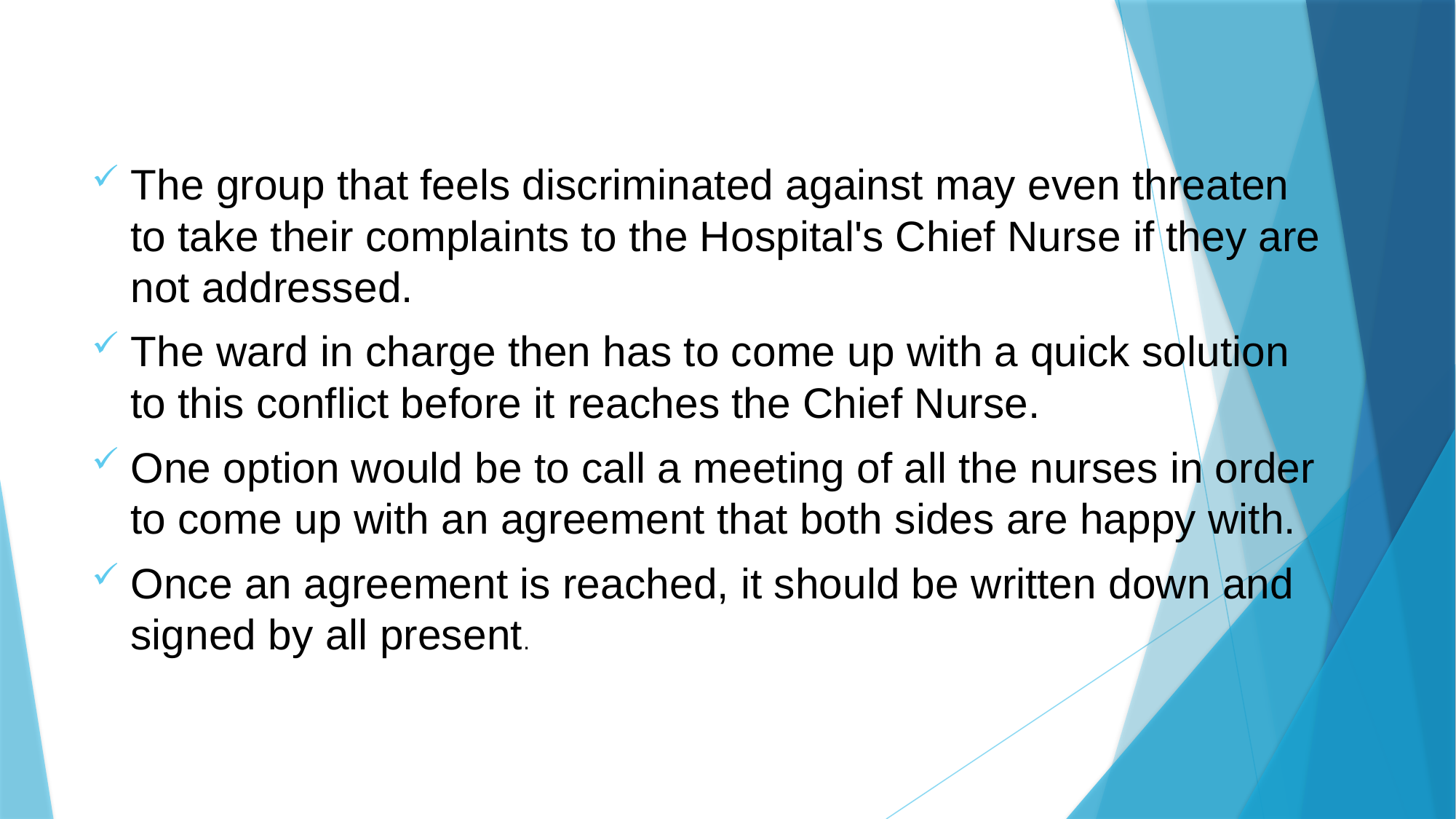

#
The group that feels discriminated against may even threaten to take their complaints to the Hospital's Chief Nurse if they are not addressed.
The ward in charge then has to come up with a quick solution to this conflict before it reaches the Chief Nurse.
One option would be to call a meeting of all the nurses in order to come up with an agreement that both sides are happy with.
Once an agreement is reached, it should be written down and signed by all present.